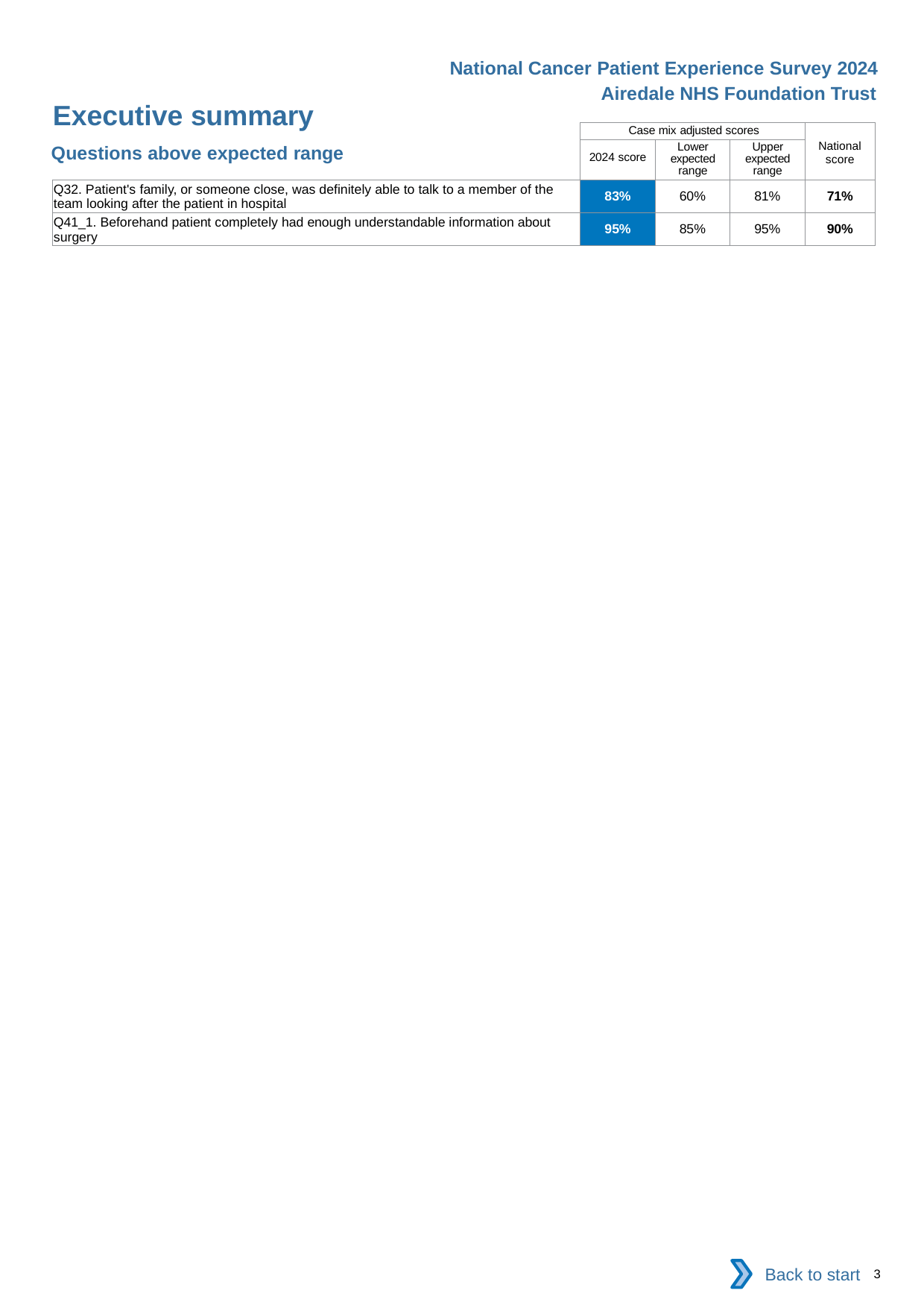

National Cancer Patient Experience Survey 2024
Airedale NHS Foundation Trust
Executive summary
|  | Case mix adjusted scores |  |  | National score |
| --- | --- | --- | --- | --- |
|  | 2024 score | Lower expected range | Upper expected range |  |
| Q32. Patient's family, or someone close, was definitely able to talk to a member of the team looking after the patient in hospital | 83% | 60% | 81% | 71% |
| Q41\_1. Beforehand patient completely had enough understandable information about surgery | 95% | 85% | 95% | 90% |
Questions above expected range
Back to start

3